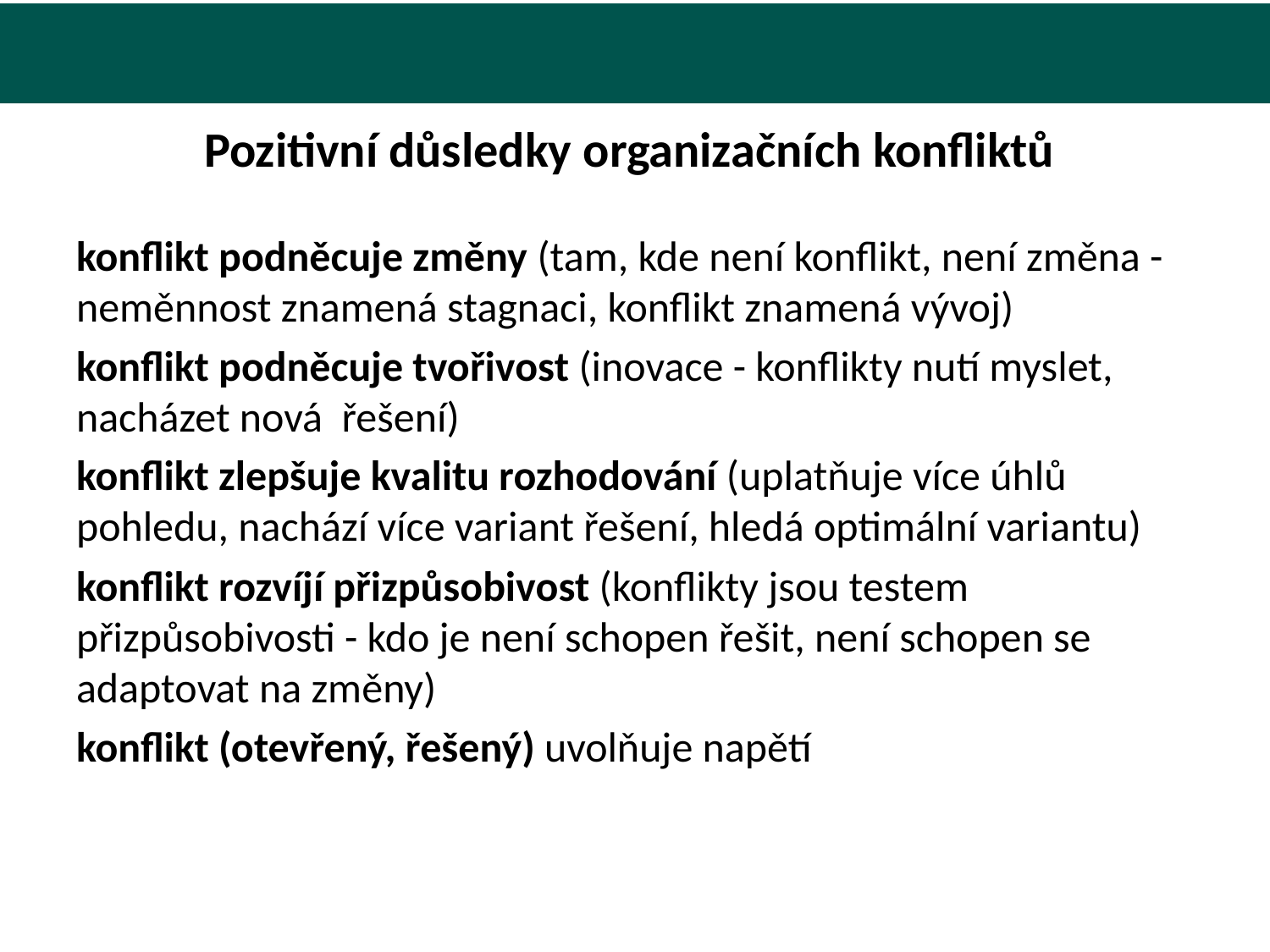

# Pozitivní důsledky organizačních konfliktů
konflikt podněcuje změny (tam, kde není konflikt, není změna - neměnnost znamená stagnaci, konflikt znamená vývoj)
konflikt podněcuje tvořivost (inovace - konflikty nutí myslet,  nacházet nová  řešení)
konflikt zlepšuje kvalitu rozhodování (uplatňuje více úhlů pohledu, nachází více variant řešení, hledá optimální variantu)
konflikt rozvíjí přizpůsobivost (konflikty jsou testem přizpůsobivosti - kdo je není schopen řešit, není schopen se adaptovat na změny)
konflikt (otevřený, řešený) uvolňuje napětí